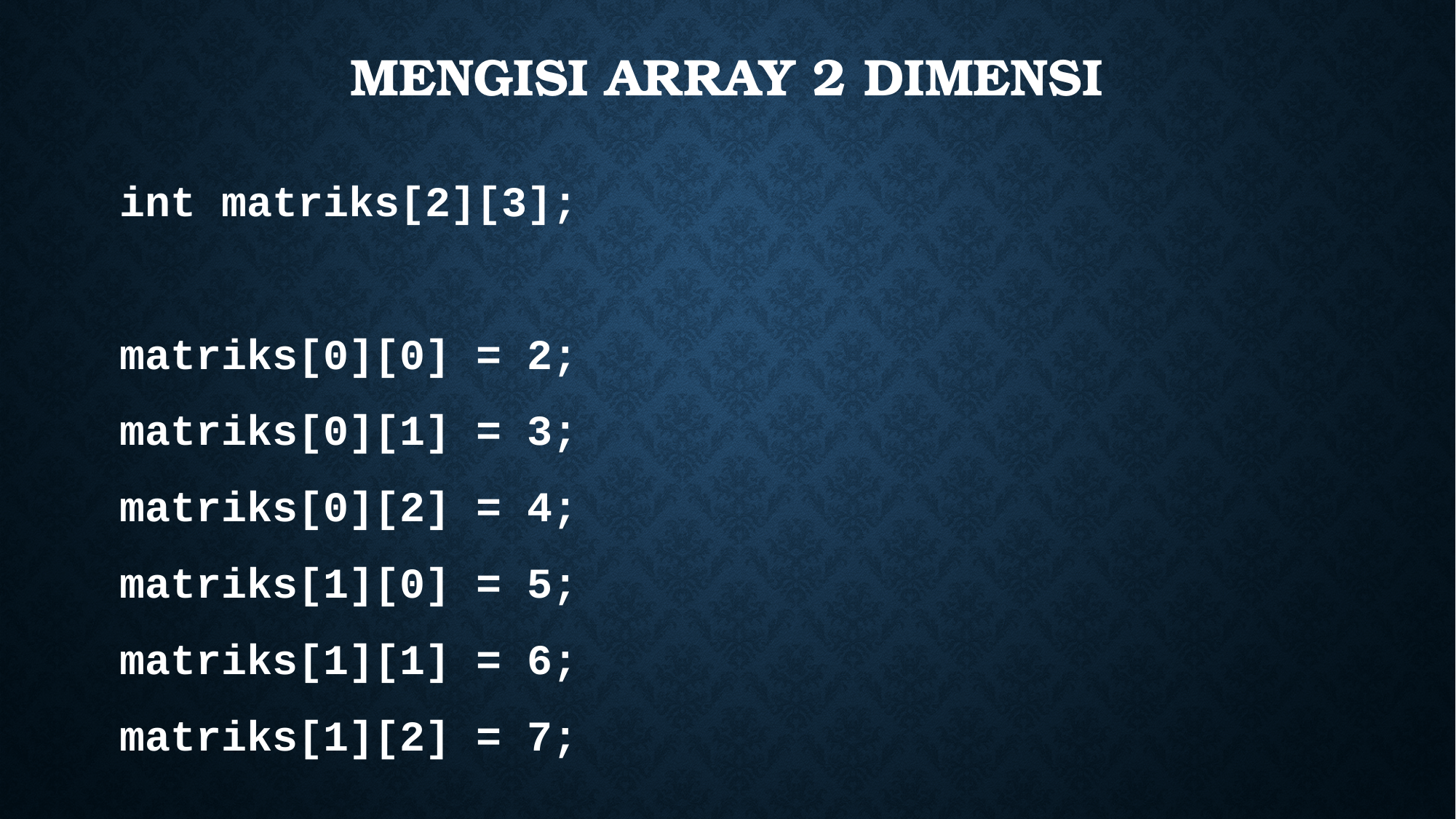

# Mengisi array 2 dimensi
int matriks[2][3];

matriks[0][0] = 2;
matriks[0][1] = 3;
matriks[0][2] = 4;
matriks[1][0] = 5;
matriks[1][1] = 6;
matriks[1][2] = 7;